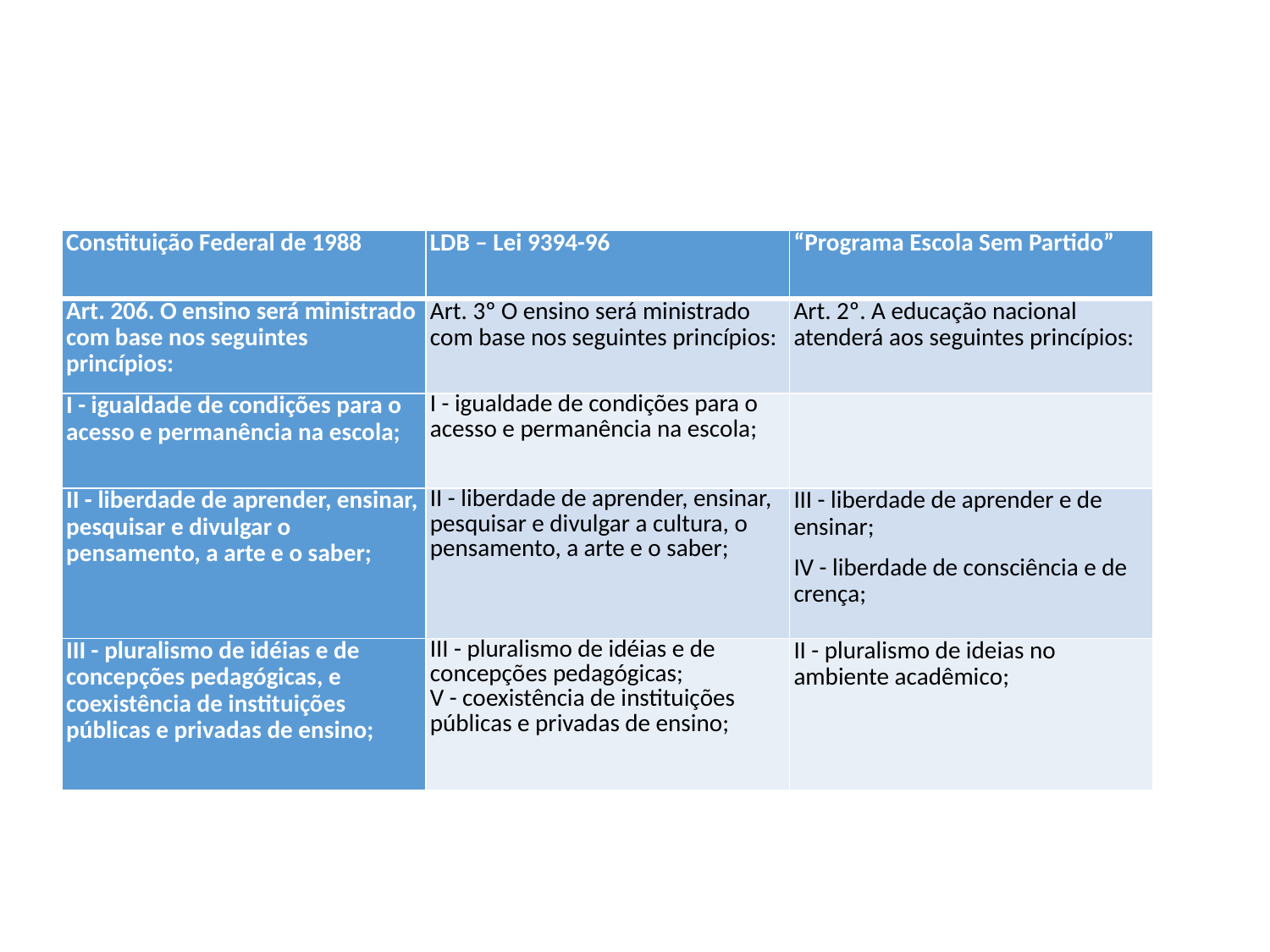

| Constituição Federal de 1988 | LDB – Lei 9394-96 | “Programa Escola Sem Partido” |
| --- | --- | --- |
| Art. 206. O ensino será ministrado com base nos seguintes princípios: | Art. 3º O ensino será ministrado com base nos seguintes princípios: | Art. 2º. A educação nacional atenderá aos seguintes princípios: |
| I - igualdade de condições para o acesso e permanência na escola; | I - igualdade de condições para o acesso e permanência na escola; |  |
| II - liberdade de aprender, ensinar, pesquisar e divulgar o pensamento, a arte e o saber; | II - liberdade de aprender, ensinar, pesquisar e divulgar a cultura, o pensamento, a arte e o saber; | III - liberdade de aprender e de ensinar; IV - liberdade de consciência e de crença; |
| III - pluralismo de idéias e de concepções pedagógicas, e coexistência de instituições públicas e privadas de ensino; | III - pluralismo de idéias e de concepções pedagógicas; V - coexistência de instituições públicas e privadas de ensino; | II - pluralismo de ideias no ambiente acadêmico; |